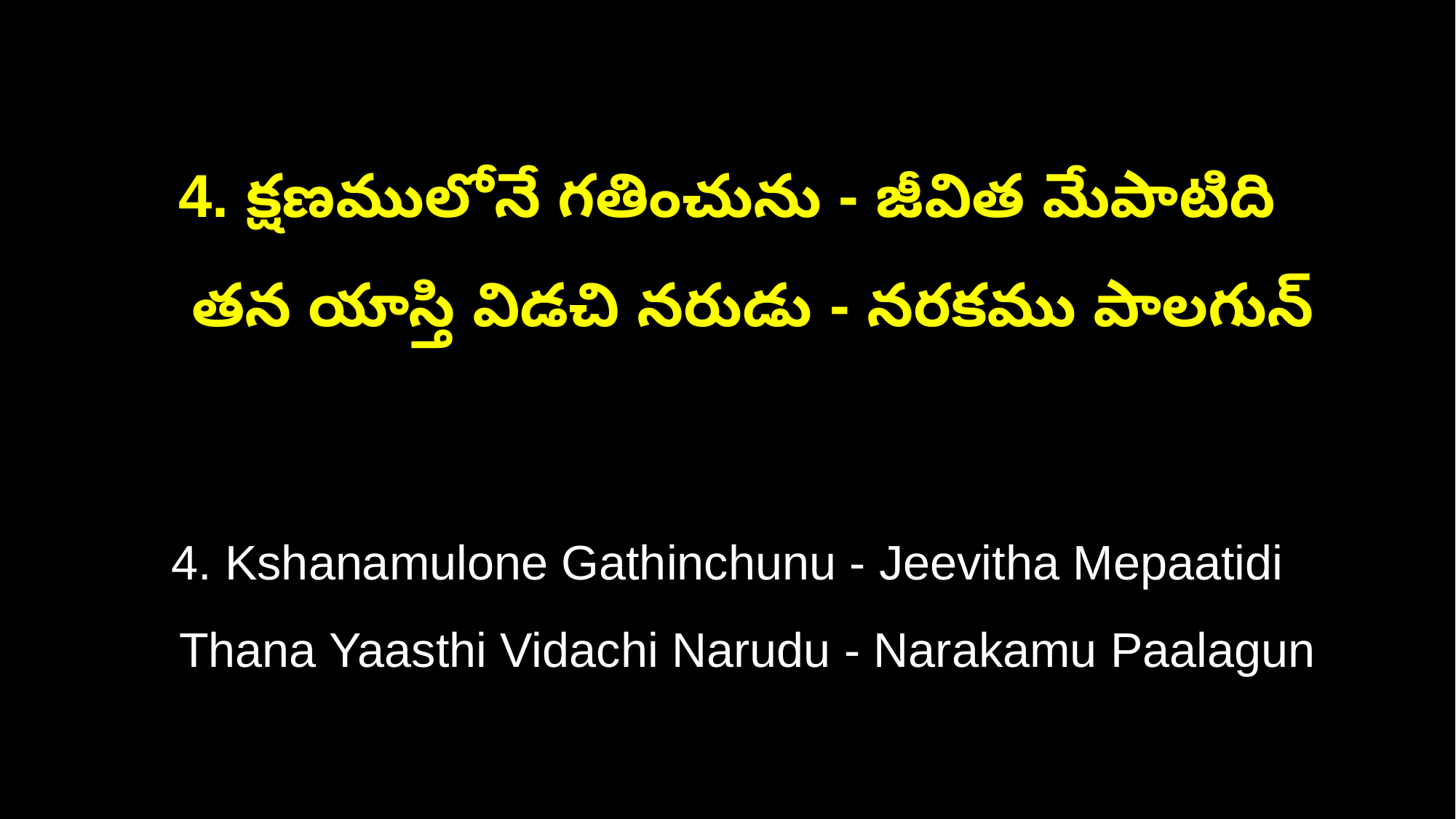

4. క్షణములోనే గతించును - జీవిత మేపాటిది
   తన యాస్తి విడచి నరుడు - నరకము పాలగున్
4. Kshanamulone Gathinchunu - Jeevitha Mepaatidi
   Thana Yaasthi Vidachi Narudu - Narakamu Paalagun